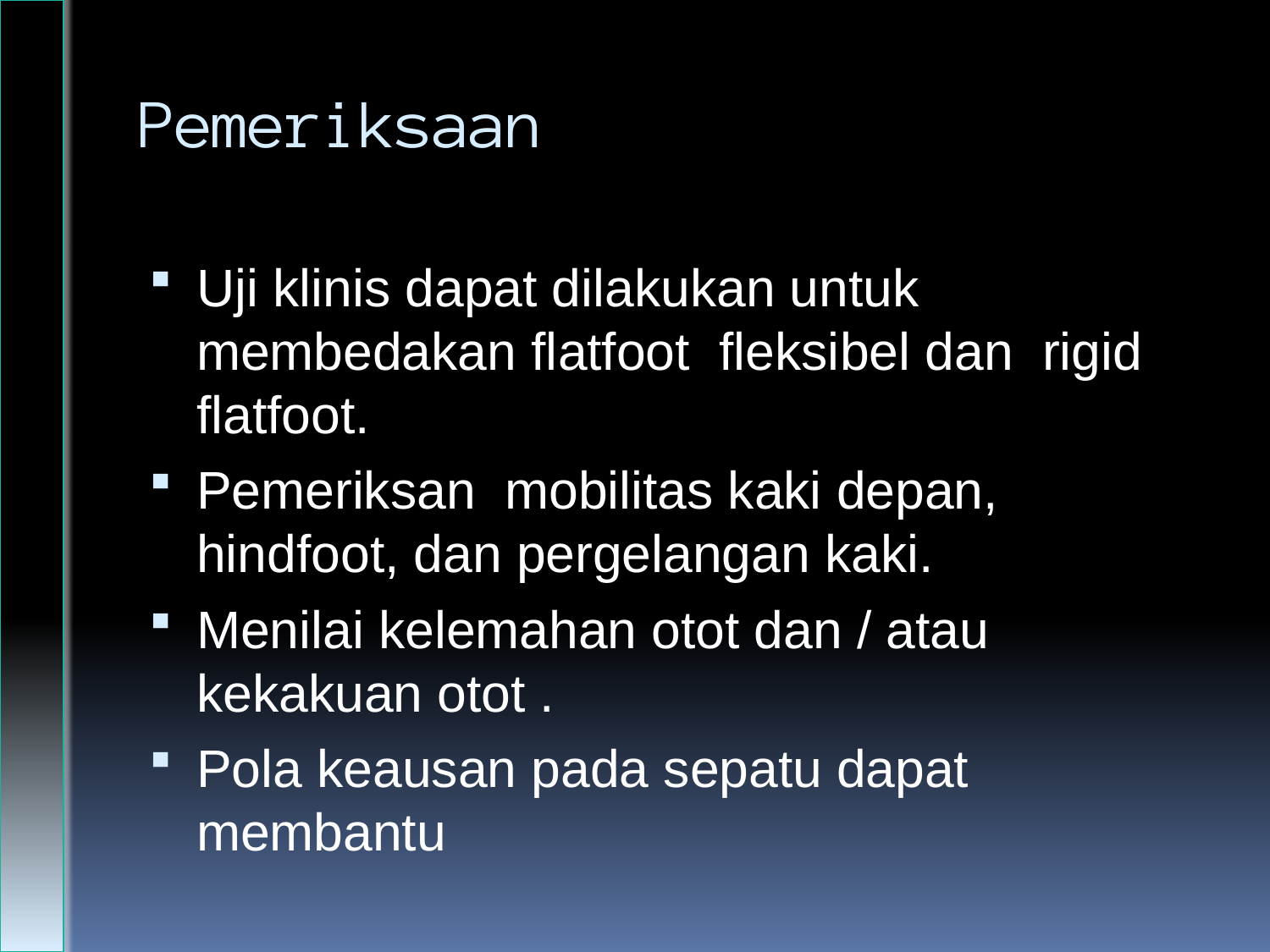

# Pemeriksaan
Uji klinis dapat dilakukan untuk membedakan flatfoot  fleksibel dan  rigid flatfoot.
Pemeriksan  mobilitas kaki depan, hindfoot, dan pergelangan kaki.
Menilai kelemahan otot dan / atau kekakuan otot .
Pola keausan pada sepatu dapat membantu